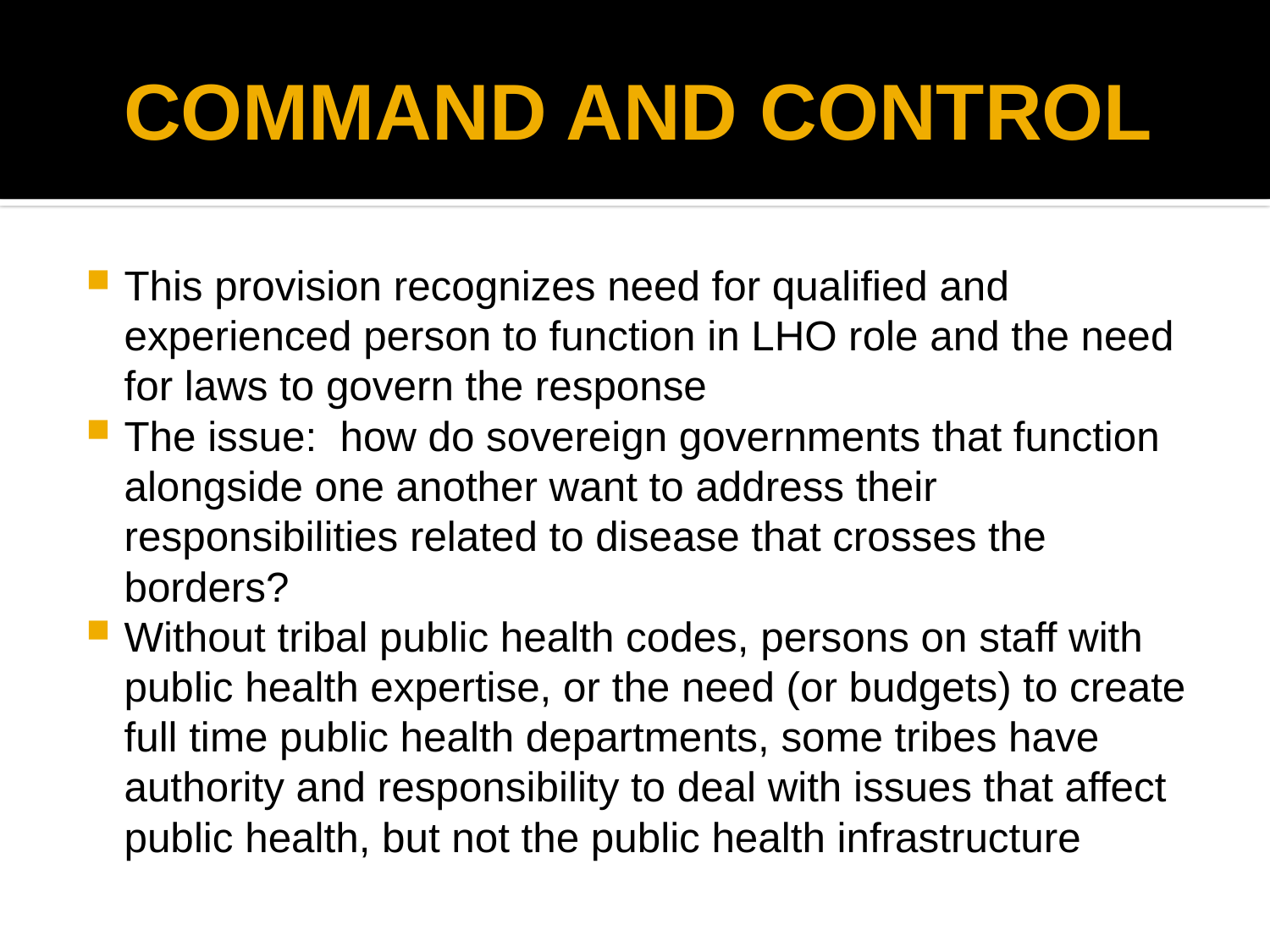

# COMMAND AND CONTROL
This provision recognizes need for qualified and experienced person to function in LHO role and the need for laws to govern the response
The issue:  how do sovereign governments that function alongside one another want to address their responsibilities related to disease that crosses the borders?
Without tribal public health codes, persons on staff with public health expertise, or the need (or budgets) to create full time public health departments, some tribes have authority and responsibility to deal with issues that affect public health, but not the public health infrastructure